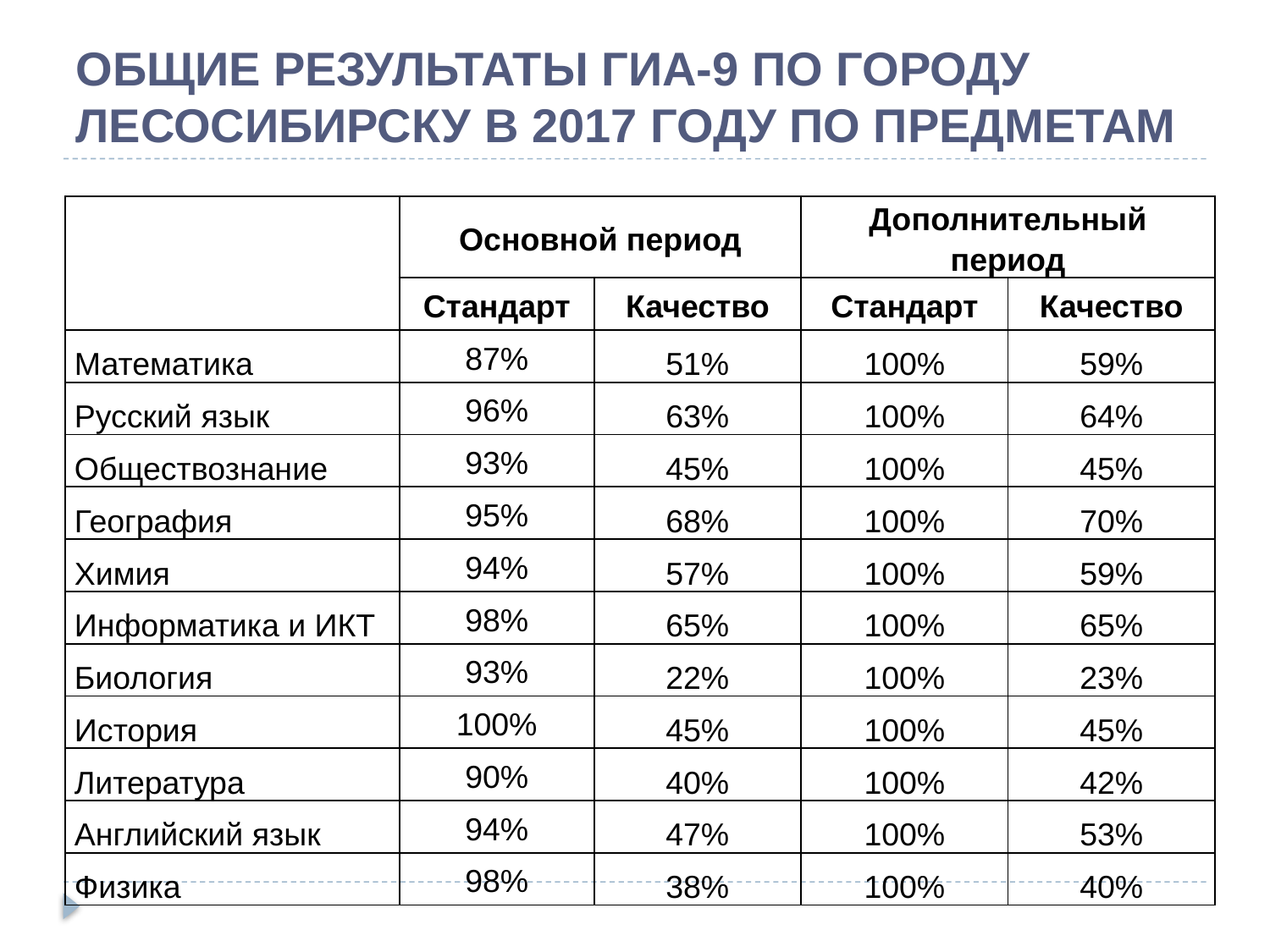

# ОБЩИЕ РЕЗУЛЬТАТЫ ГИА-9 ПО ГОРОДУ ЛЕСОСИБИРСКУ В 2017 ГОДУ ПО ПРЕДМЕТАМ
|  | Основной период |  | Дополнительный период |  |
| --- | --- | --- | --- | --- |
|  | Стандарт | Качество | Стандарт | Качество |
| Математика | 87% | 51% | 100% | 59% |
| Русский язык | 96% | 63% | 100% | 64% |
| Обществознание | 93% | 45% | 100% | 45% |
| География | 95% | 68% | 100% | 70% |
| Химия | 94% | 57% | 100% | 59% |
| Информатика и ИКТ | 98% | 65% | 100% | 65% |
| Биология | 93% | 22% | 100% | 23% |
| История | 100% | 45% | 100% | 45% |
| Литература | 90% | 40% | 100% | 42% |
| Английский язык | 94% | 47% | 100% | 53% |
| Физика | 98% | 38% | 100% | 40% |